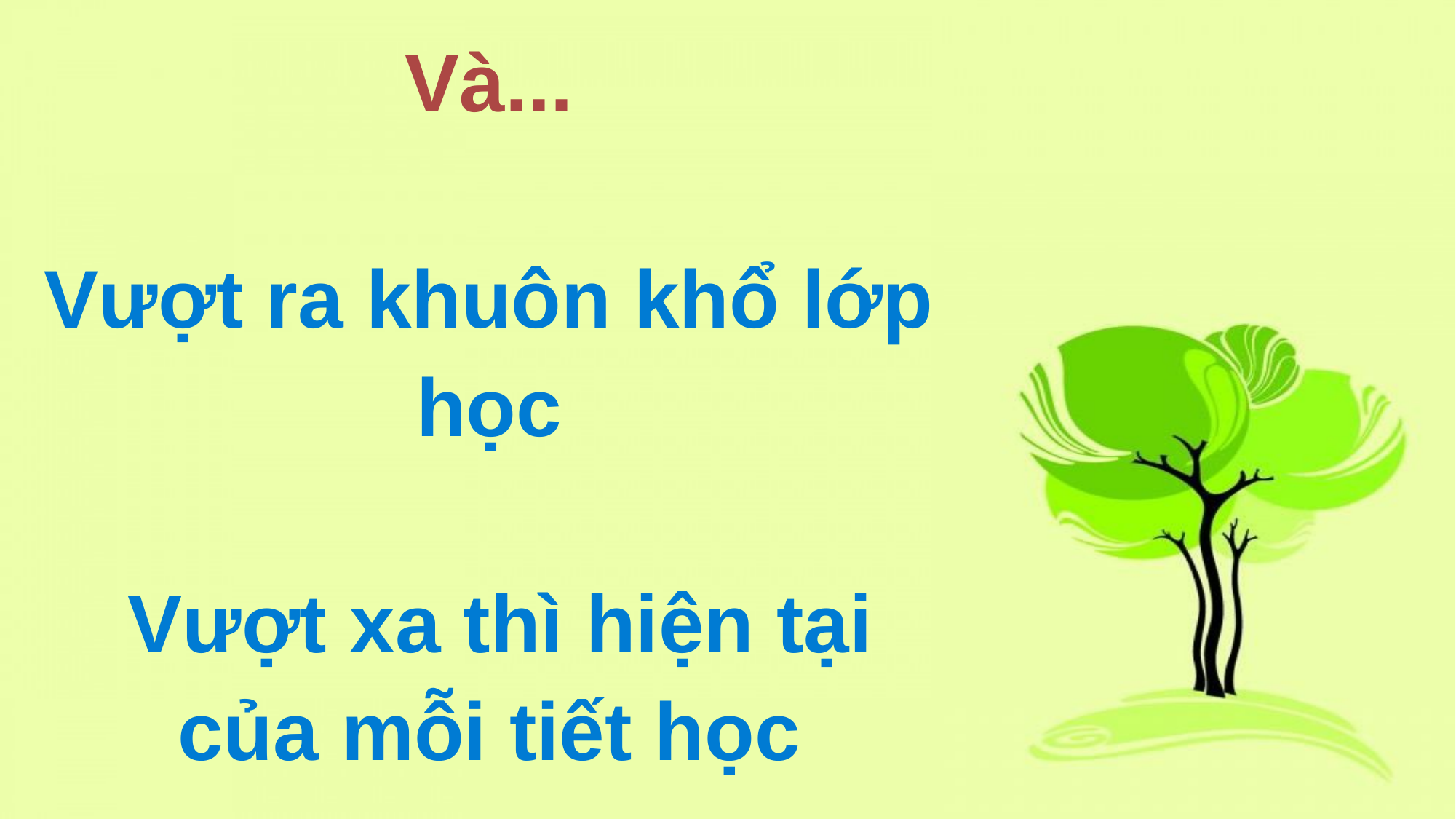

# Và... Vượt ra khuôn khổ lớp học Vượt xa thì hiện tại của mỗi tiết học